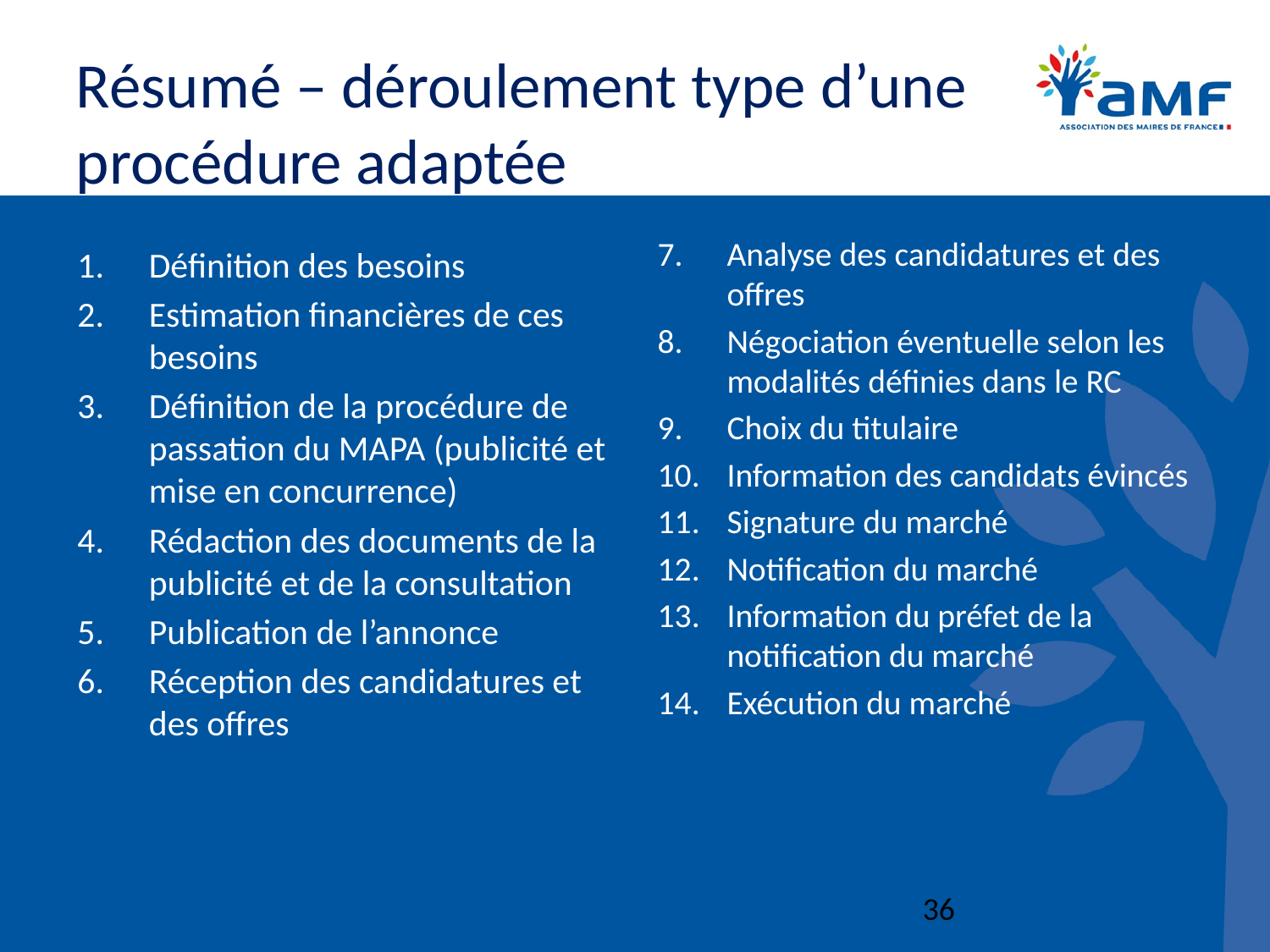

# Résumé – déroulement type d’une procédure adaptée
Analyse des candidatures et des offres
Négociation éventuelle selon les modalités définies dans le RC
Choix du titulaire
Information des candidats évincés
Signature du marché
Notification du marché
Information du préfet de la notification du marché
Exécution du marché
Définition des besoins
Estimation financières de ces besoins
Définition de la procédure de passation du MAPA (publicité et mise en concurrence)
Rédaction des documents de la publicité et de la consultation
Publication de l’annonce
Réception des candidatures et des offres

36